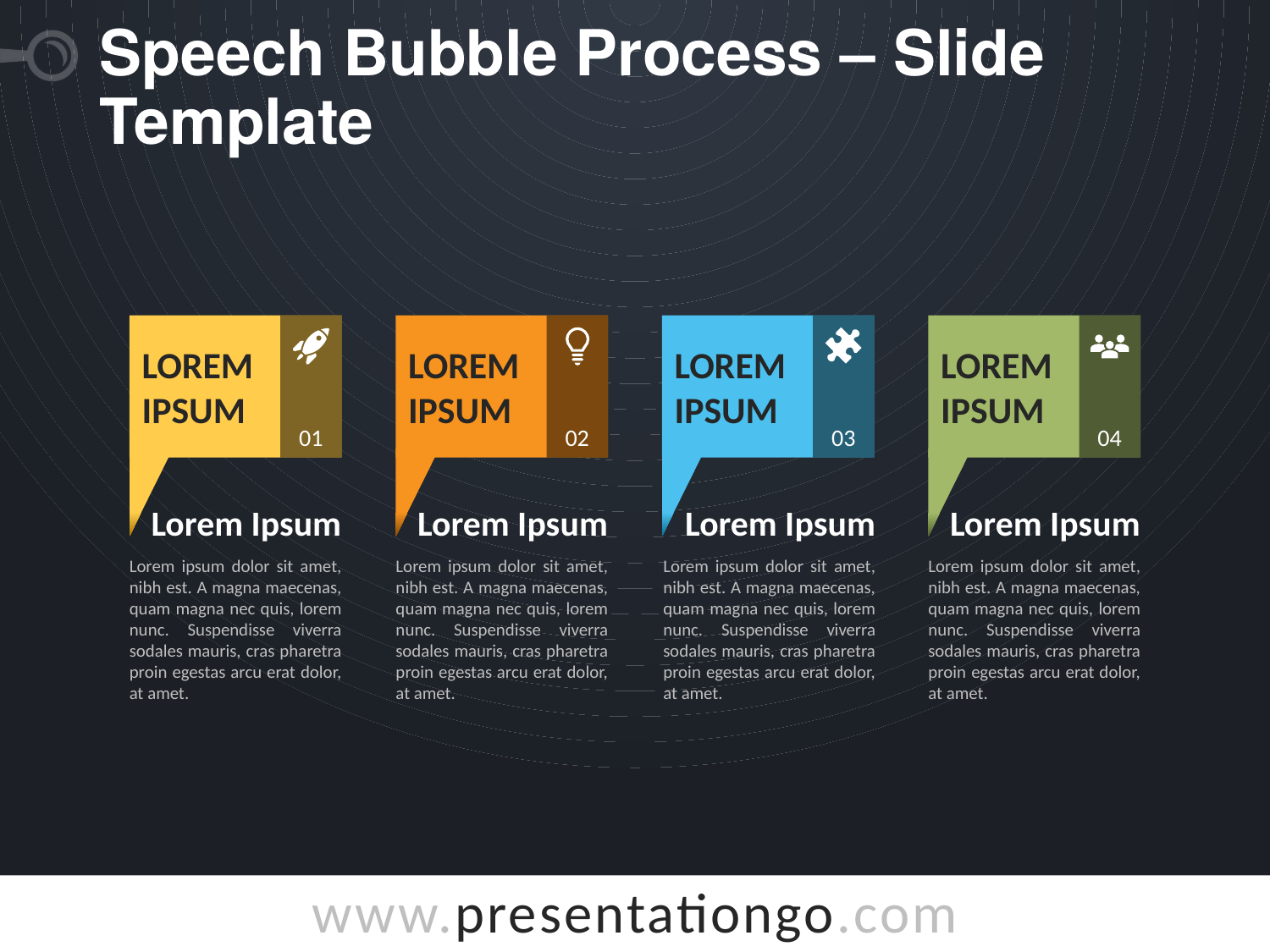

# Speech Bubble Process – Slide Template
04
Lorem Ipsum

01
Lorem Ipsum

02
Lorem Ipsum

03
Lorem Ipsum

Lorem Ipsum
Lorem ipsum dolor sit amet, nibh est. A magna maecenas, quam magna nec quis, lorem nunc. Suspendisse viverra sodales mauris, cras pharetra proin egestas arcu erat dolor, at amet.
Lorem Ipsum
Lorem ipsum dolor sit amet, nibh est. A magna maecenas, quam magna nec quis, lorem nunc. Suspendisse viverra sodales mauris, cras pharetra proin egestas arcu erat dolor, at amet.
Lorem Ipsum
Lorem ipsum dolor sit amet, nibh est. A magna maecenas, quam magna nec quis, lorem nunc. Suspendisse viverra sodales mauris, cras pharetra proin egestas arcu erat dolor, at amet.
Lorem Ipsum
Lorem ipsum dolor sit amet, nibh est. A magna maecenas, quam magna nec quis, lorem nunc. Suspendisse viverra sodales mauris, cras pharetra proin egestas arcu erat dolor, at amet.